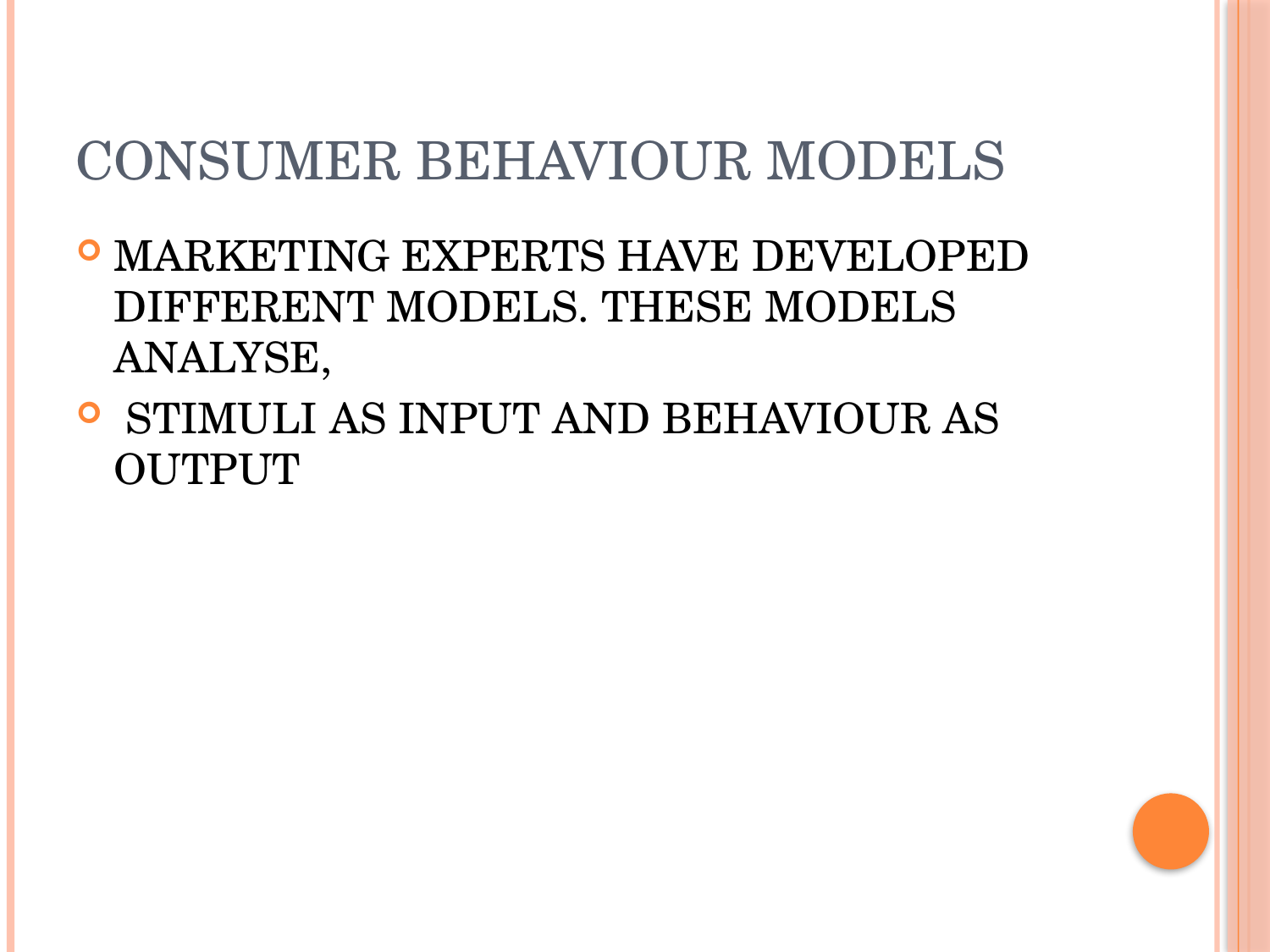

# CONSUMER BEHAVIOUR MODELS
MARKETING EXPERTS HAVE DEVELOPED DIFFERENT MODELS. THESE MODELS ANALYSE,
 STIMULI AS INPUT AND BEHAVIOUR AS OUTPUT